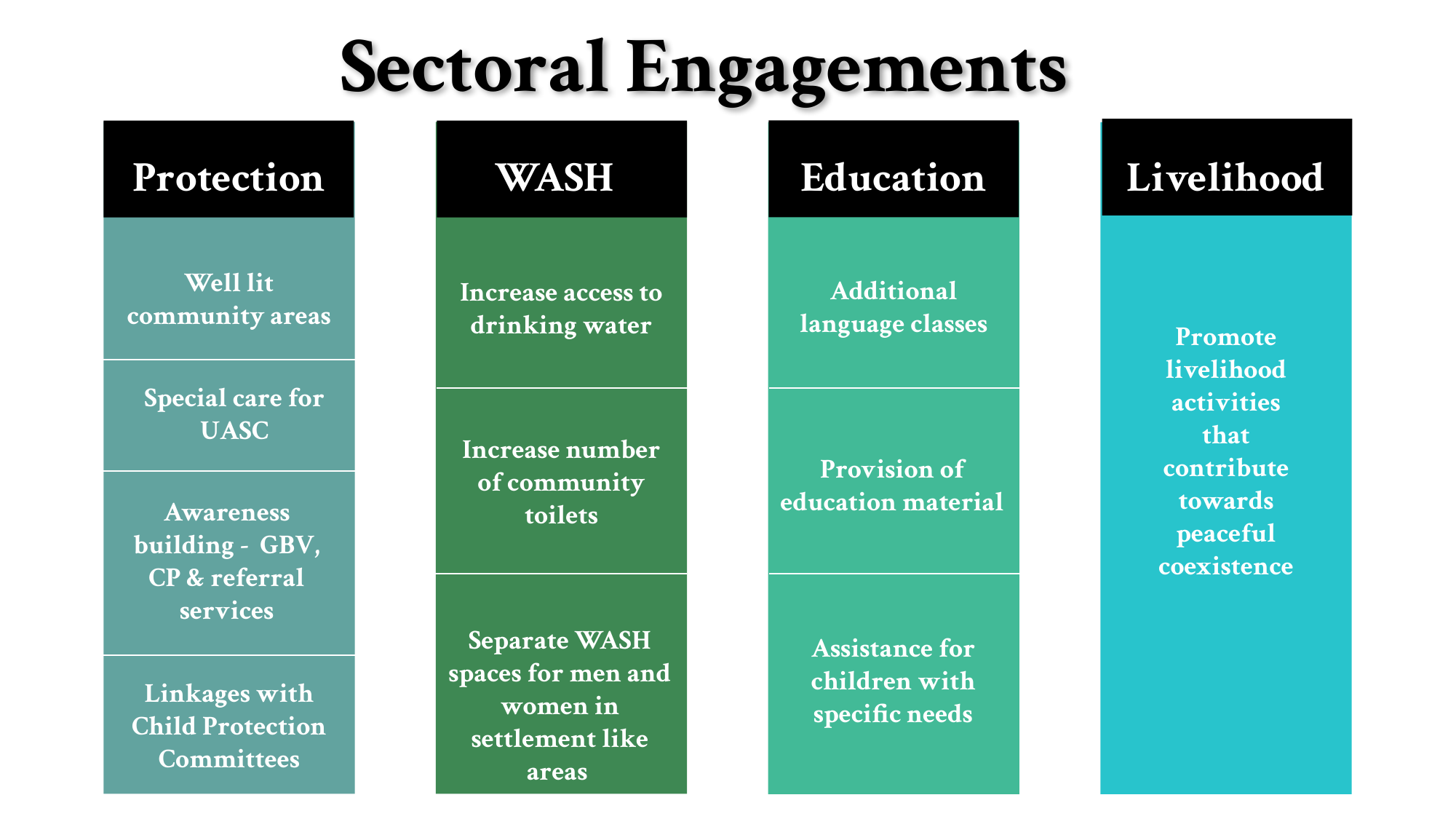

Sectoral Engagements

Protection
WASH
Education
Livelihood
Well lit community areas
Additional language classes
Increase access to drinking water
Promote livelihood activities that contribute towards peaceful coexistence
Special care for UASC
Increase number of community toilets
Provision of education material
Awareness building -  GBV, CP & referral services
Separate WASH spaces for men and women in settlement like areas
Assistance for children with specific needs
Linkages with Child Protection Committees
# Recommendations